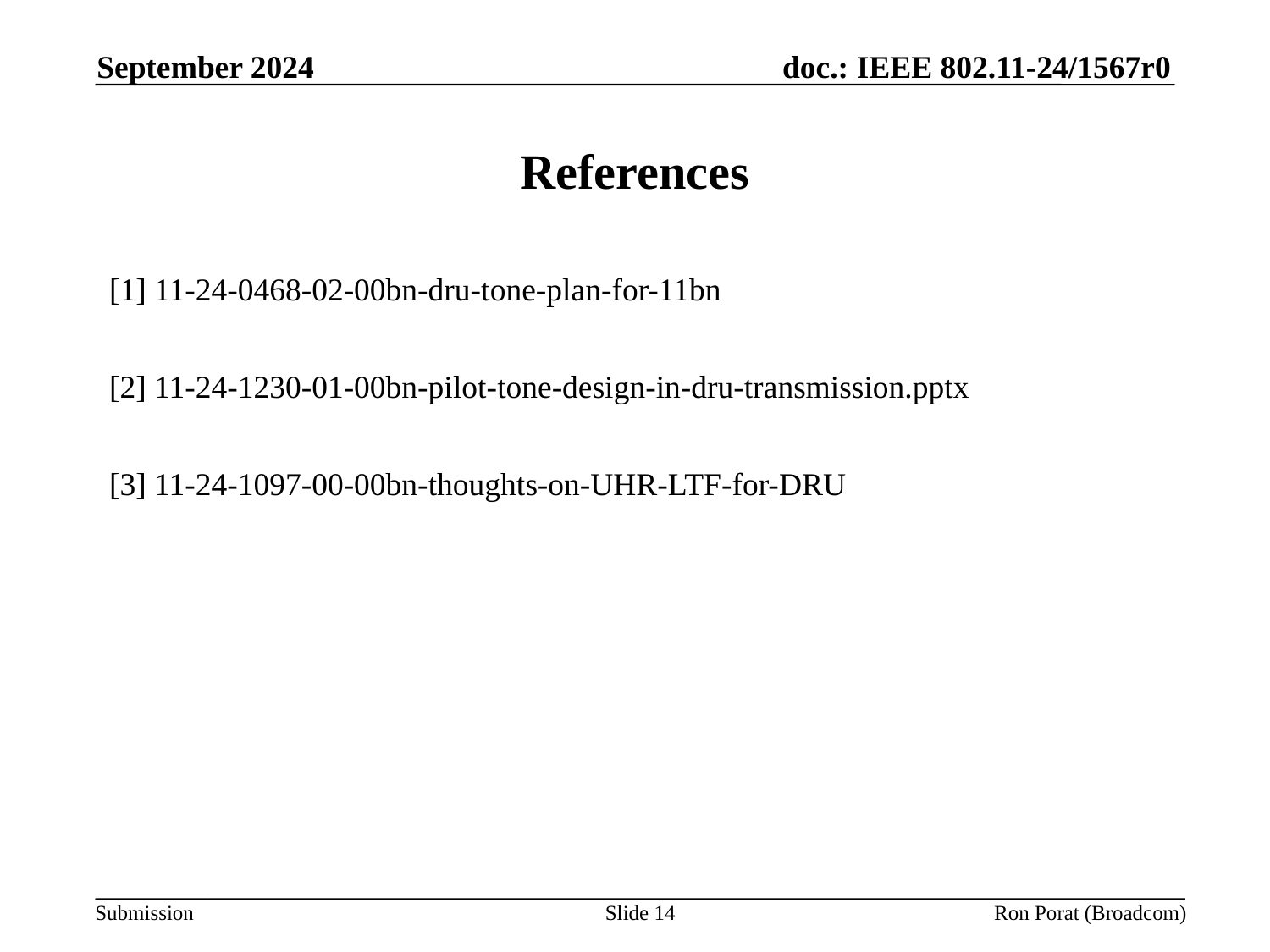

September 2024
# References

[1] 11-24-0468-02-00bn-dru-tone-plan-for-11bn

[2] 11-24-1230-01-00bn-pilot-tone-design-in-dru-transmission.pptx

[3] 11-24-1097-00-00bn-thoughts-on-UHR-LTF-for-DRU

Slide 14
Ron Porat (Broadcom)